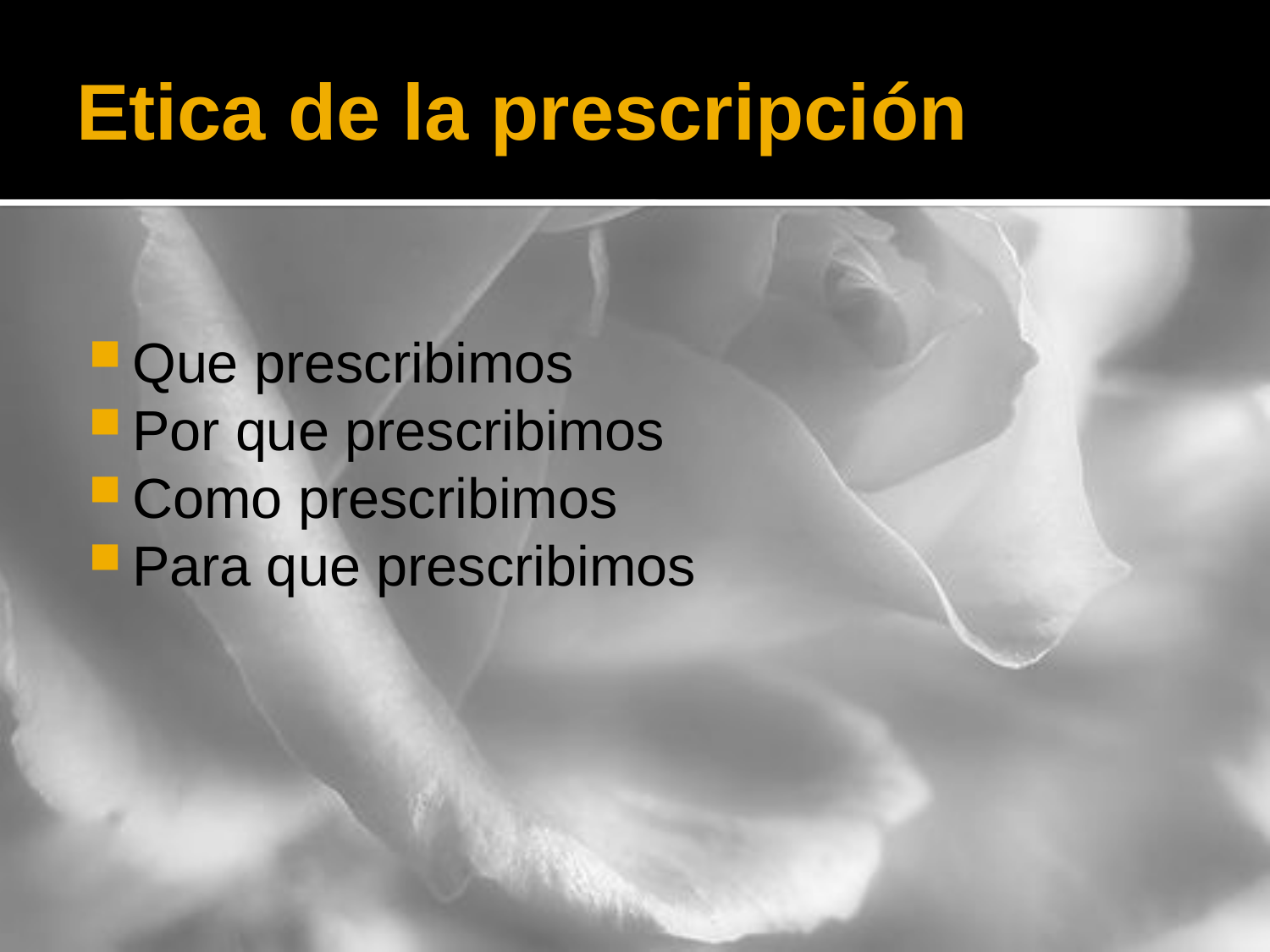

# Etica de la prescripción

Que prescribimos
Por que prescribimos
Como prescribimos
Para que prescribimos